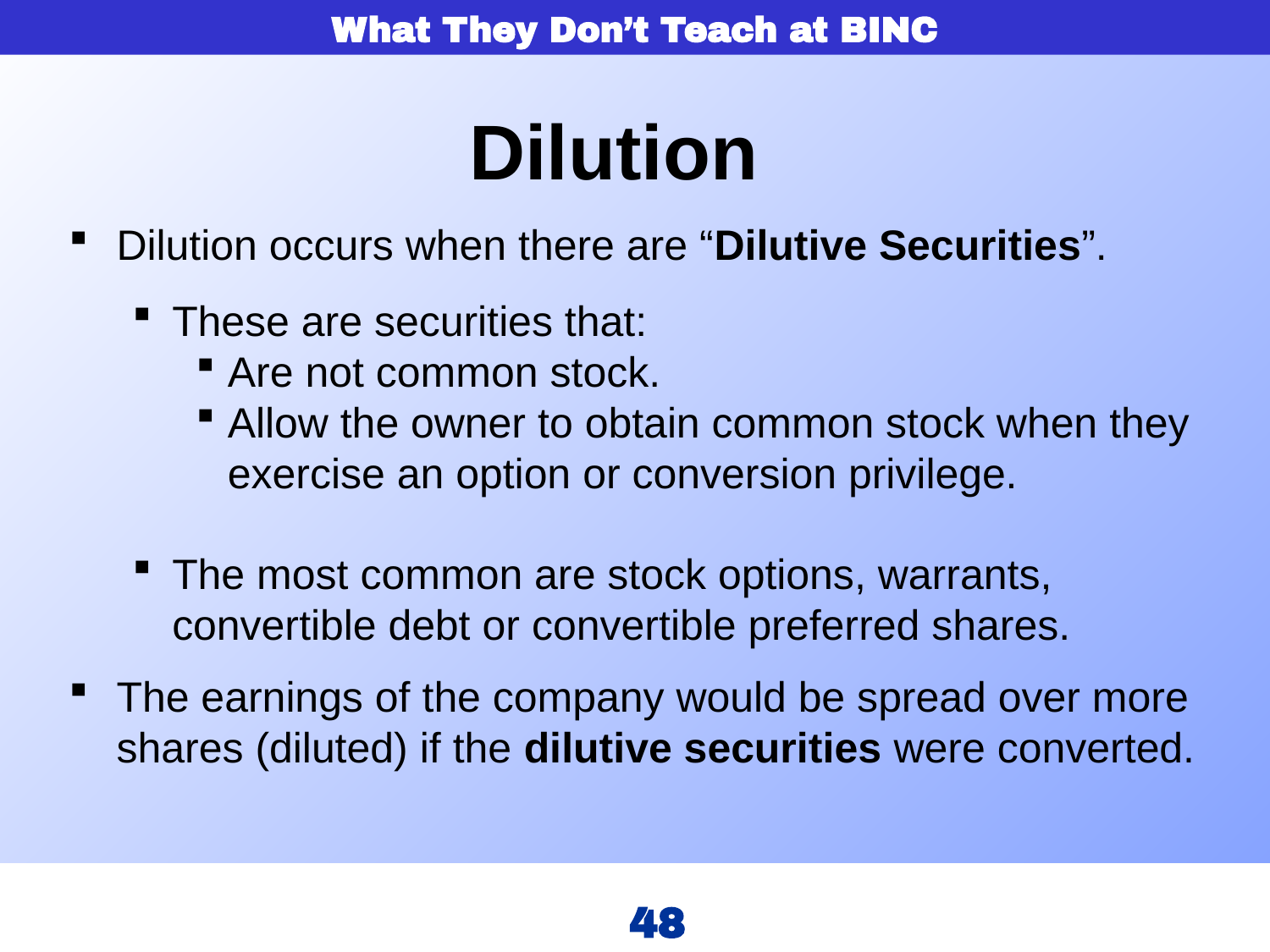

# Dilution
Dilution occurs when there are “Dilutive Securities”.

These are securities that:
Are not common stock.
Allow the owner to obtain common stock when they exercise an option or conversion privilege.

The most common are stock options, warrants, convertible debt or convertible preferred shares.

The earnings of the company would be spread over more shares (diluted) if the dilutive securities were converted.
48